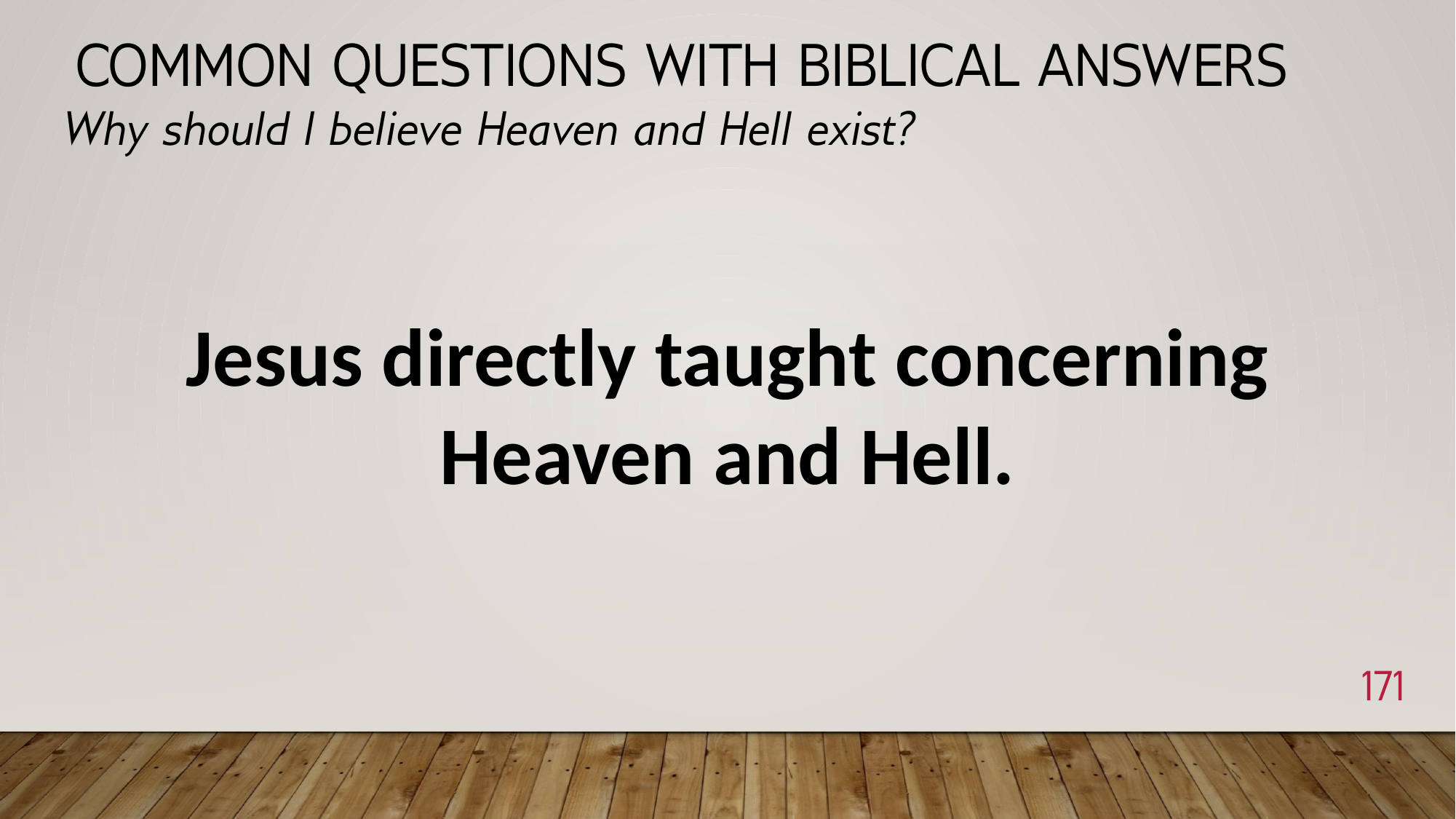

# Common Questions with Biblical Answers
Why should I believe Heaven and Hell exist?
Jesus directly taught concerning Heaven and Hell.
171